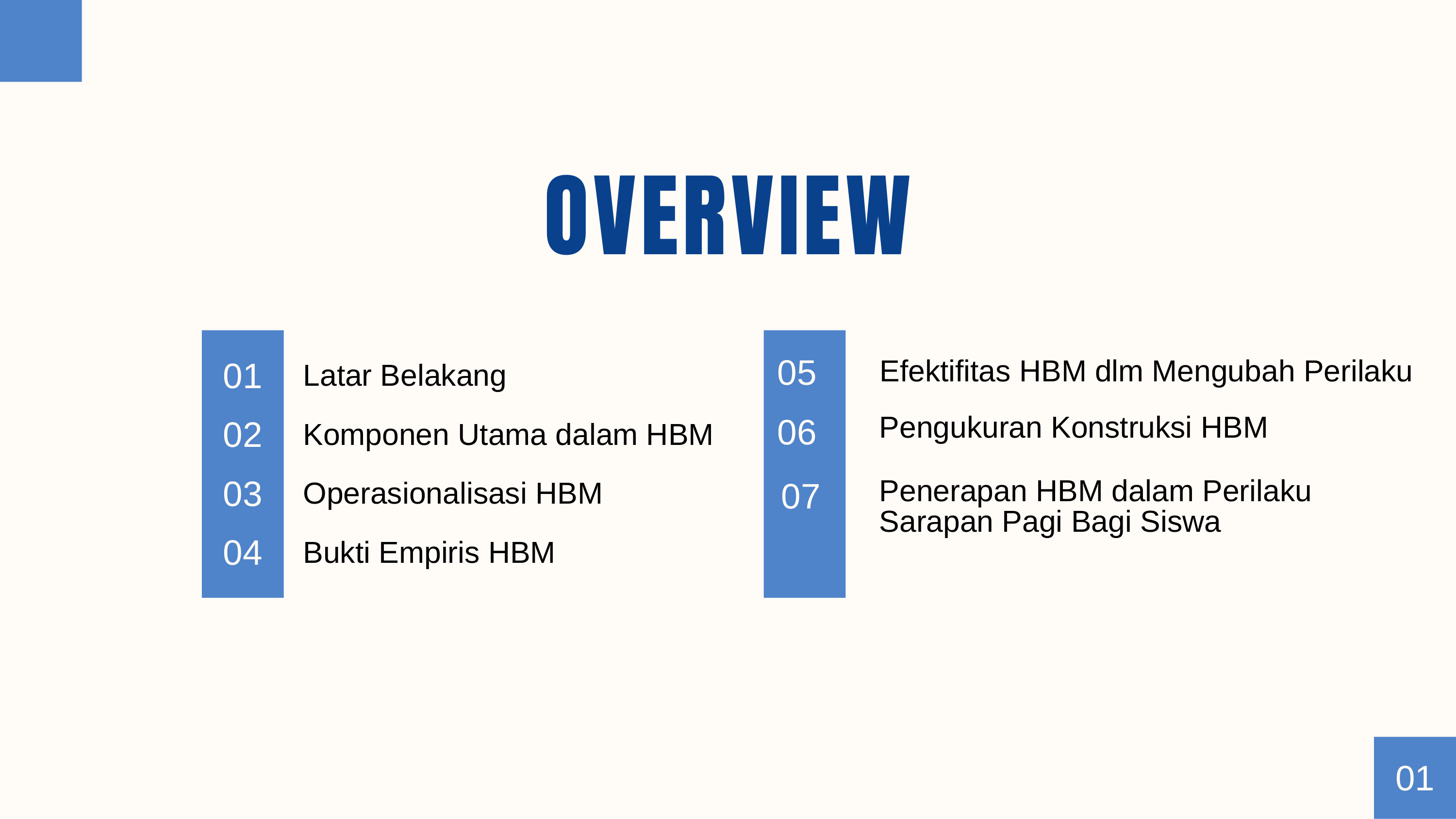

OVERVIEW

05
Efektifitas HBM dlm Mengubah Perilaku
01
Latar Belakang
Pengukuran Konstruksi HBM
06
02
Komponen Utama dalam HBM
Penerapan HBM dalam Perilaku Sarapan Pagi Bagi Siswa
03
Operasionalisasi HBM
07
04
Bukti Empiris HBM

01